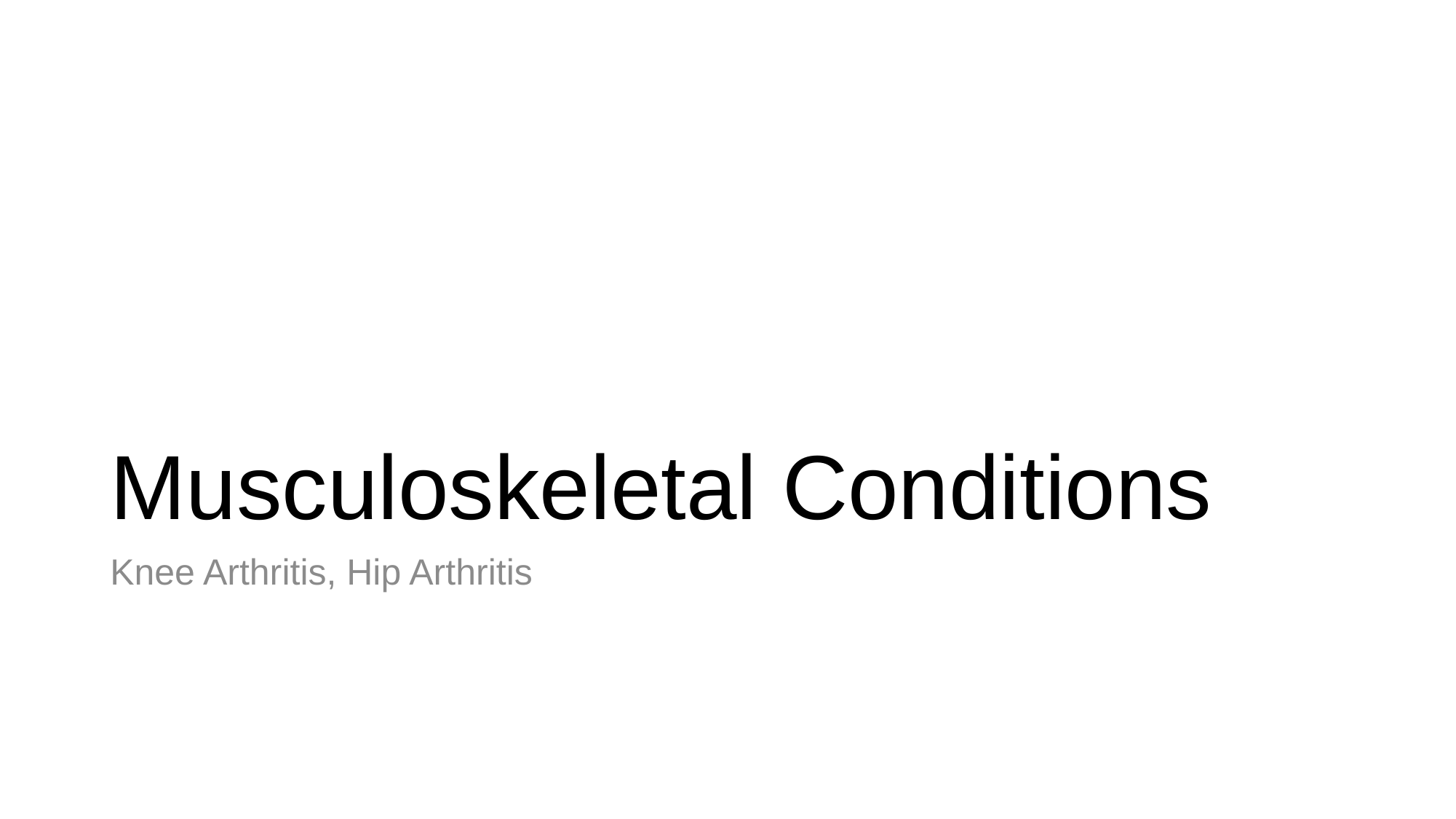

# Musculoskeletal Conditions
Knee Arthritis, Hip Arthritis